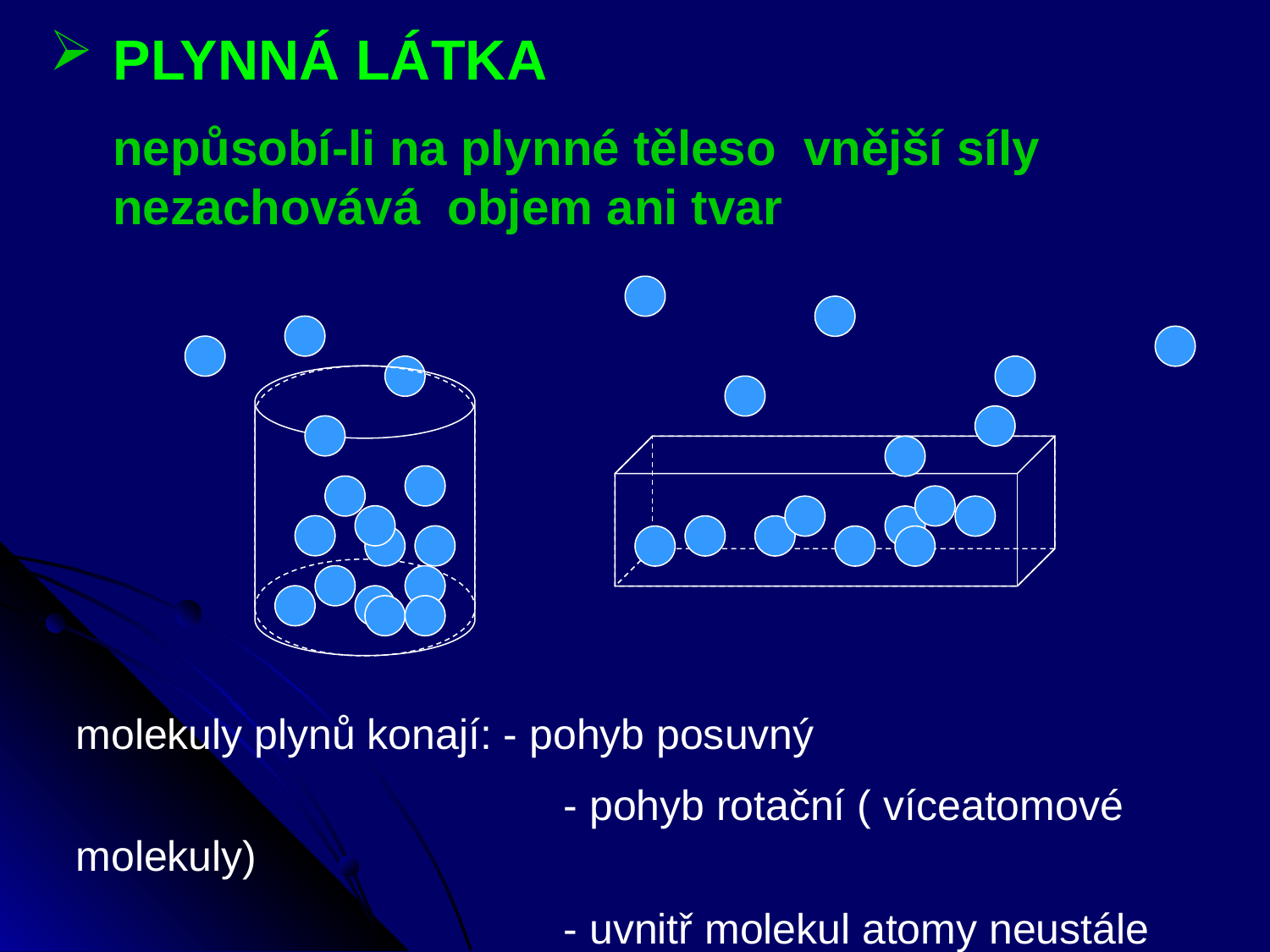

PLYNNÁ LÁTKA
	nepůsobí-li na plynné těleso  vnější síly nezachovává  objem ani tvar

	molekuly plynů konají: - pohyb posuvný
				         - pohyb rotační ( víceatomové molekuly)
				         - uvnitř molekul atomy neustále kmitají